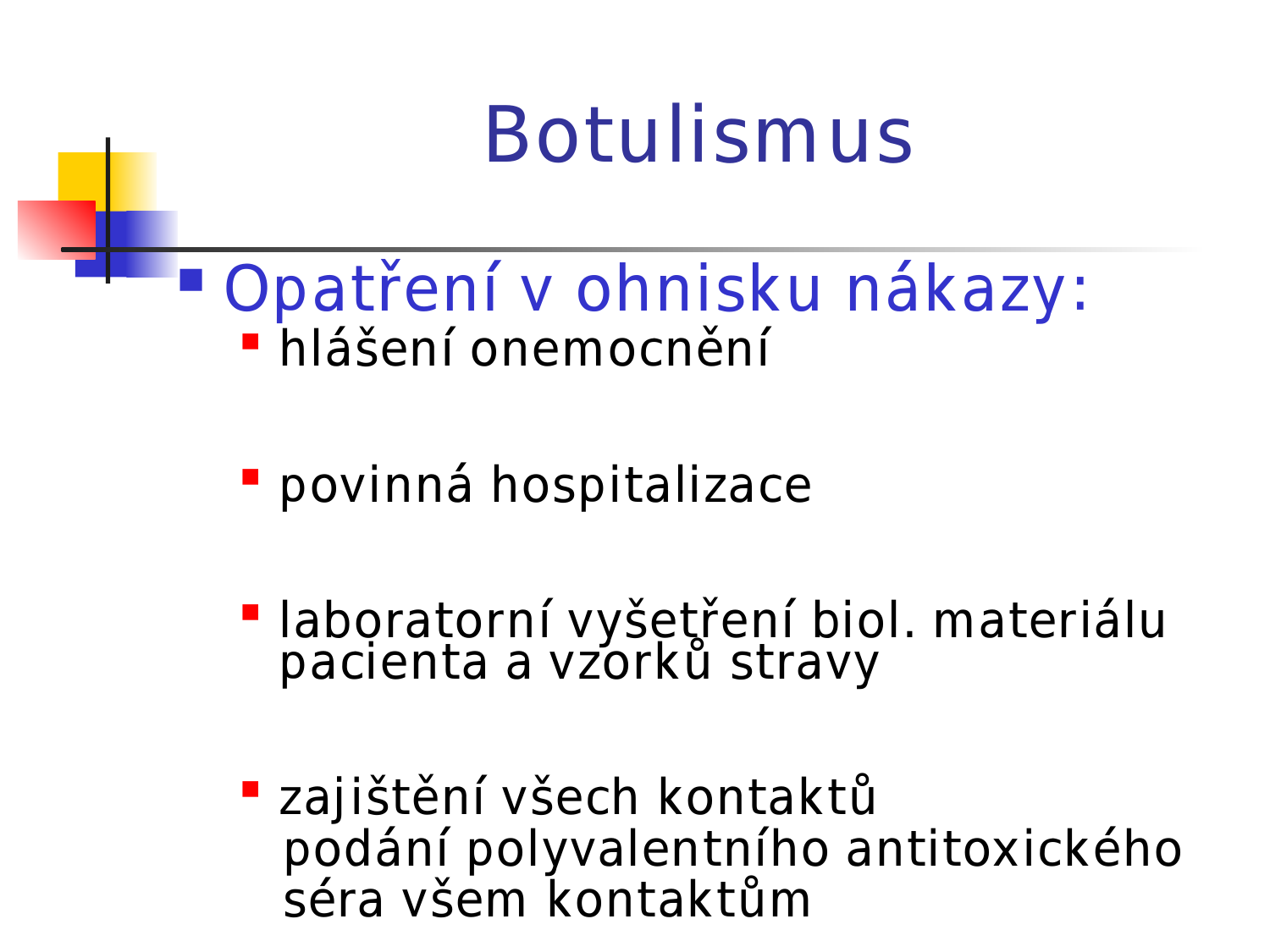

# Botulismus
Opatření v ohnisku nákazy:
hlášení onemocnění

povinná hospitalizace

laboratorní vyšetření biol. materiálu pacienta a vzorků stravy

zajištění všech kontaktů
   podání polyvalentního antitoxického
   séra všem kontaktům